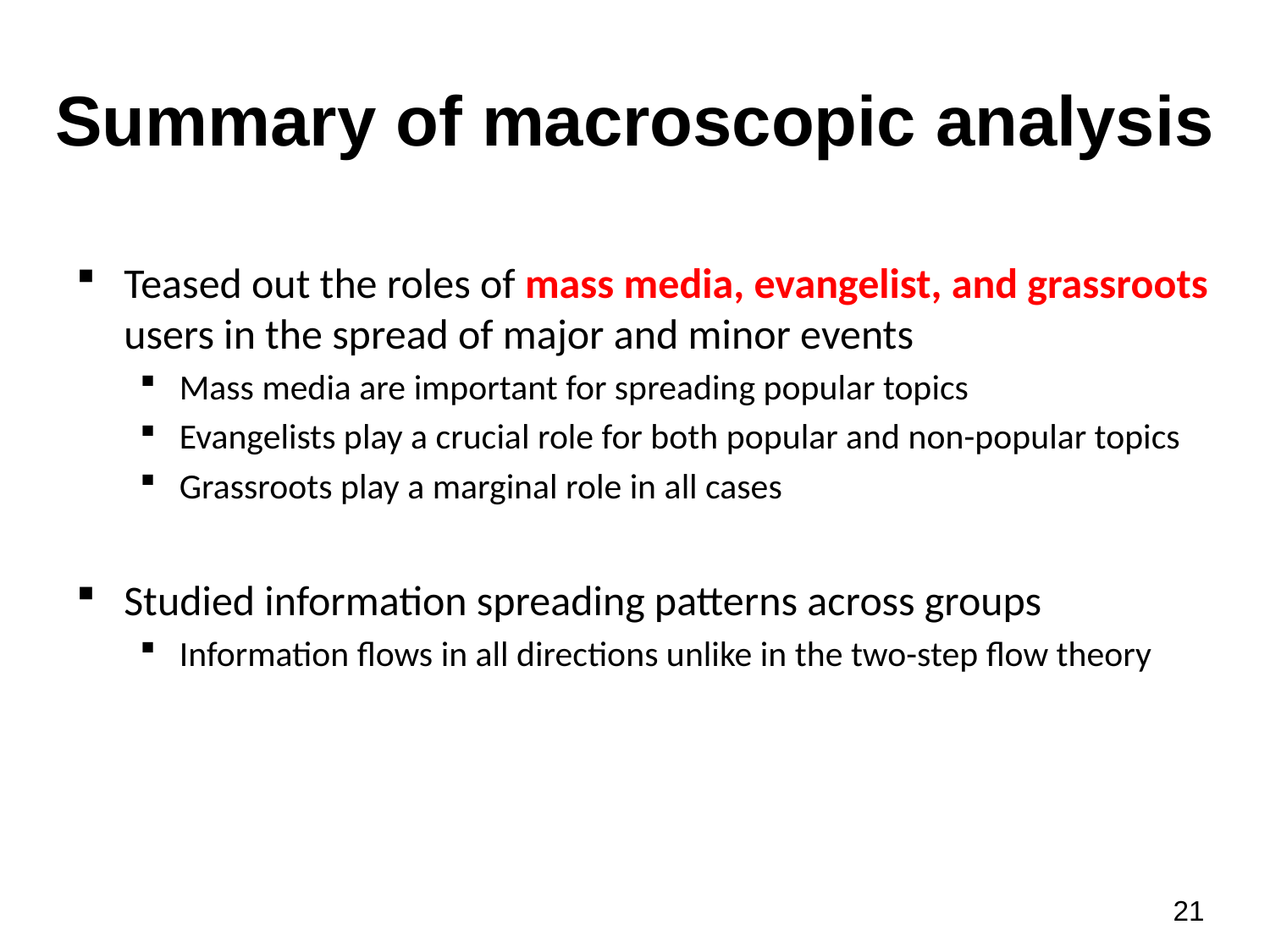

# Summary of macroscopic analysis

Teased out the roles of mass media, evangelist, and grassroots users in the spread of major and minor events
Mass media are important for spreading popular topics
Evangelists play a crucial role for both popular and non-popular topics
Grassroots play a marginal role in all cases

Studied information spreading patterns across groups
Information flows in all directions unlike in the two-step flow theory